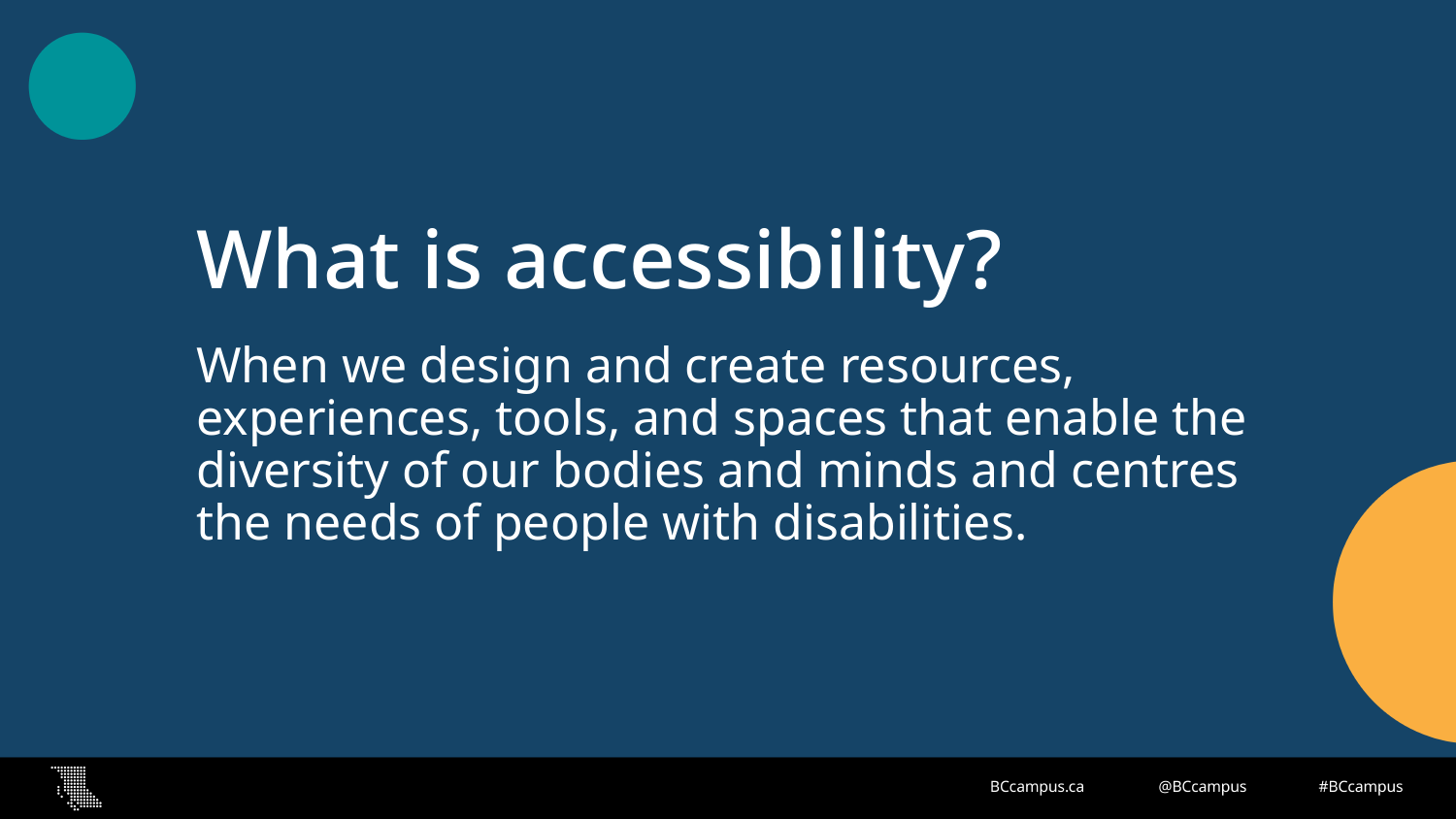

# What is accessibility?
When we design and create resources, experiences, tools, and spaces that enable the diversity of our bodies and minds and centres the needs of people with disabilities.